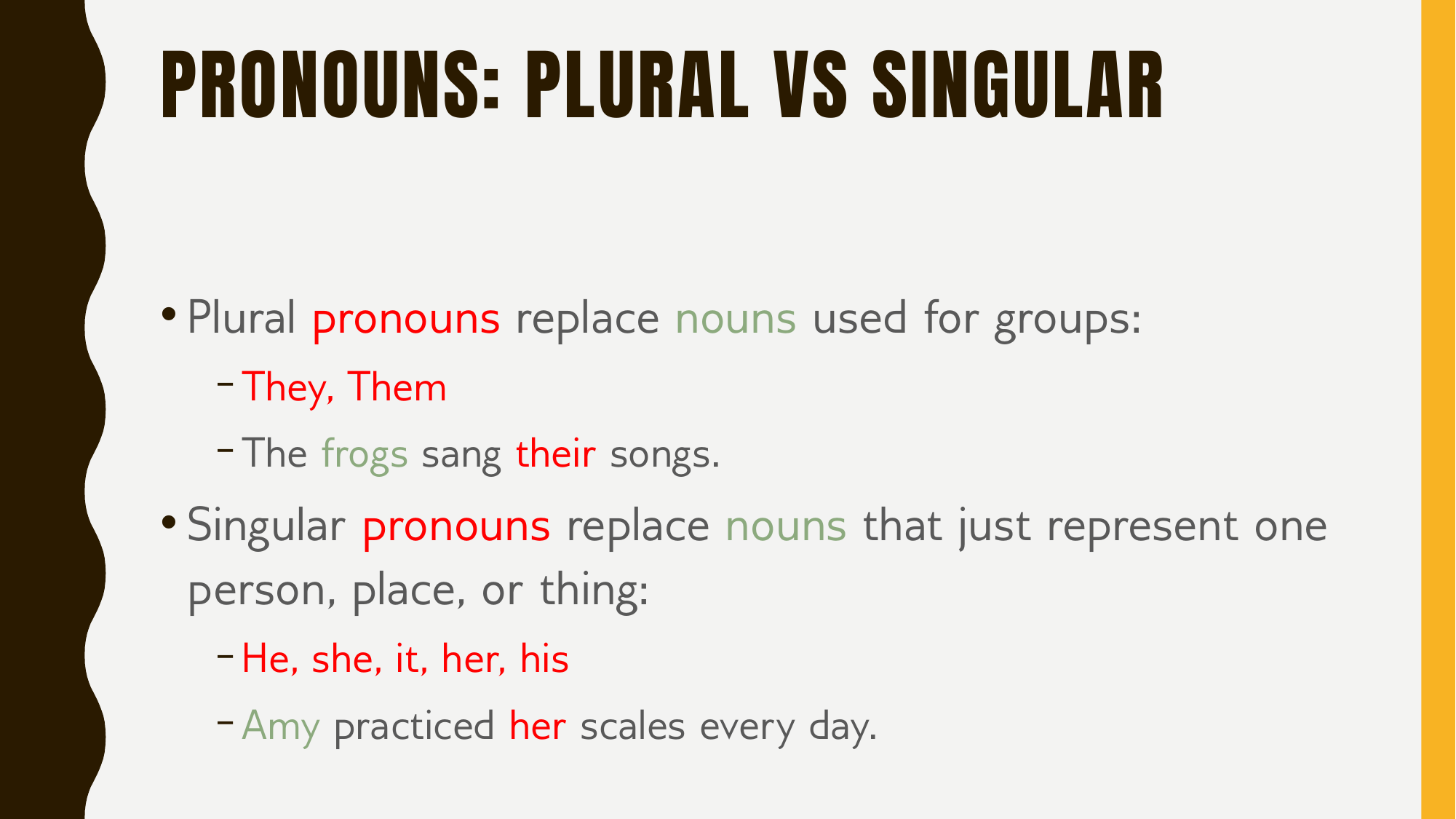

# Pronouns: Plural vs Singular
Plural pronouns replace nouns used for groups:
They, Them
The frogs sang their songs.
Singular pronouns replace nouns that just represent one person, place, or thing:
He, she, it, her, his
Amy practiced her scales every day.